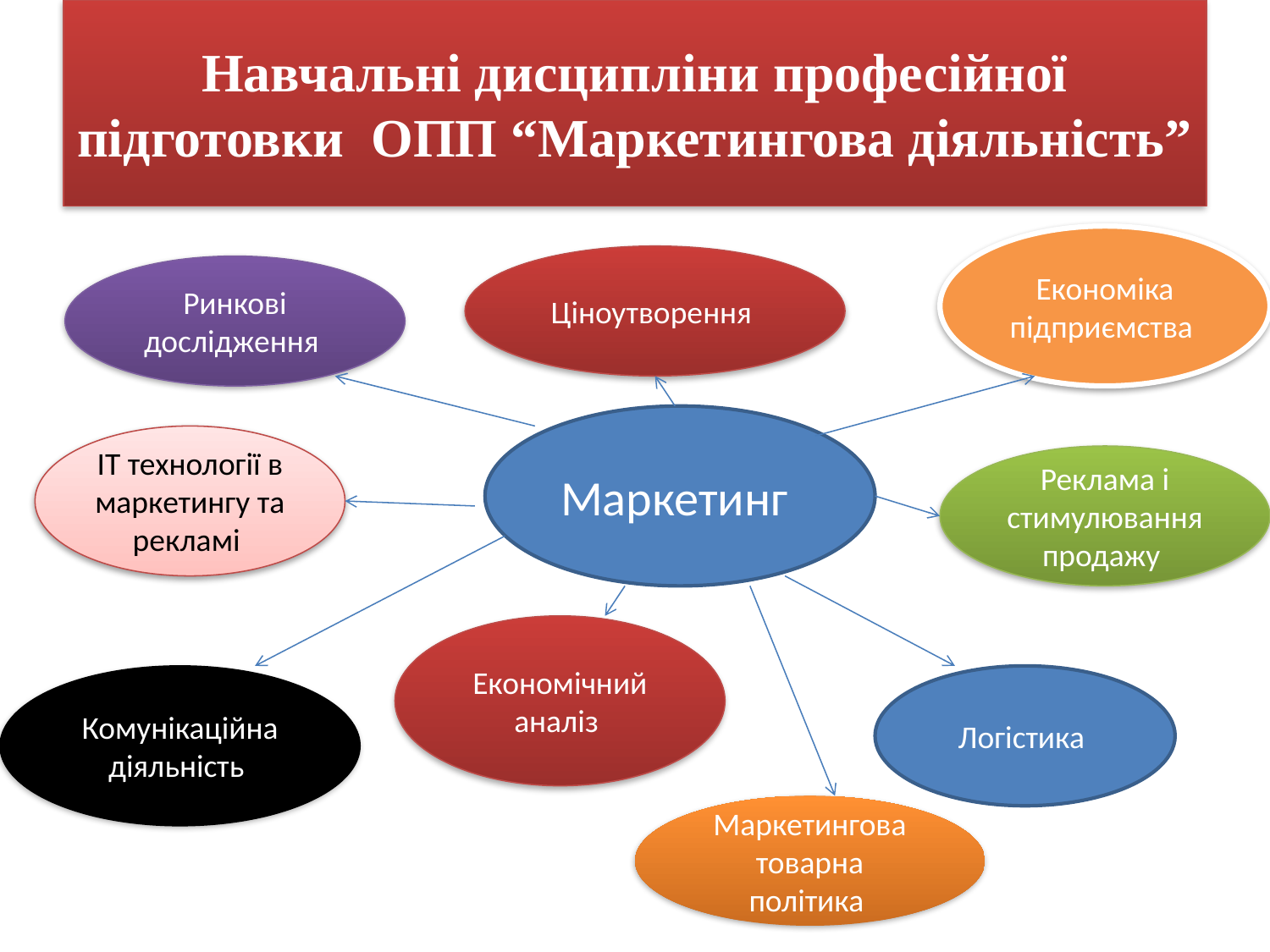

# Навчальні дисципліни професійної підготовки  ОПП “Маркетингова діяльність”
Економіка підприємства
Ціноутворення
Ринкові дослідження
Маркетинг
ІТ технології в маркетингу та рекламі
Реклама і стимулювання продажу
Економічний аналіз
Комунікаційна діяльність
Логістика
Маркетингова товарна політика